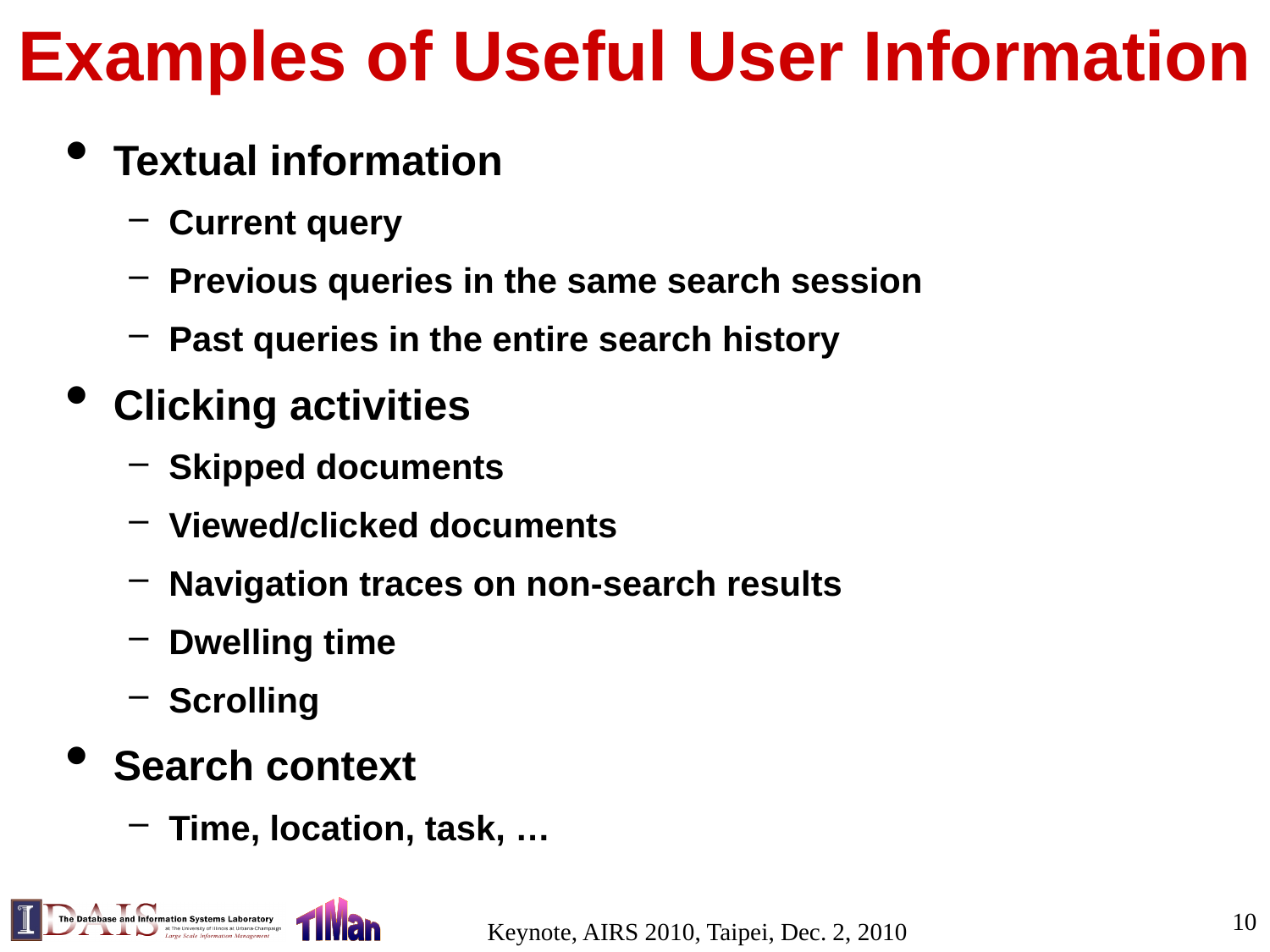

# Examples of Useful User Information
Textual information
Current query
Previous queries in the same search session
Past queries in the entire search history
Clicking activities
Skipped documents
Viewed/clicked documents
Navigation traces on non-search results
Dwelling time
Scrolling
Search context
Time, location, task, …

10
Keynote, AIRS 2010, Taipei, Dec. 2, 2010